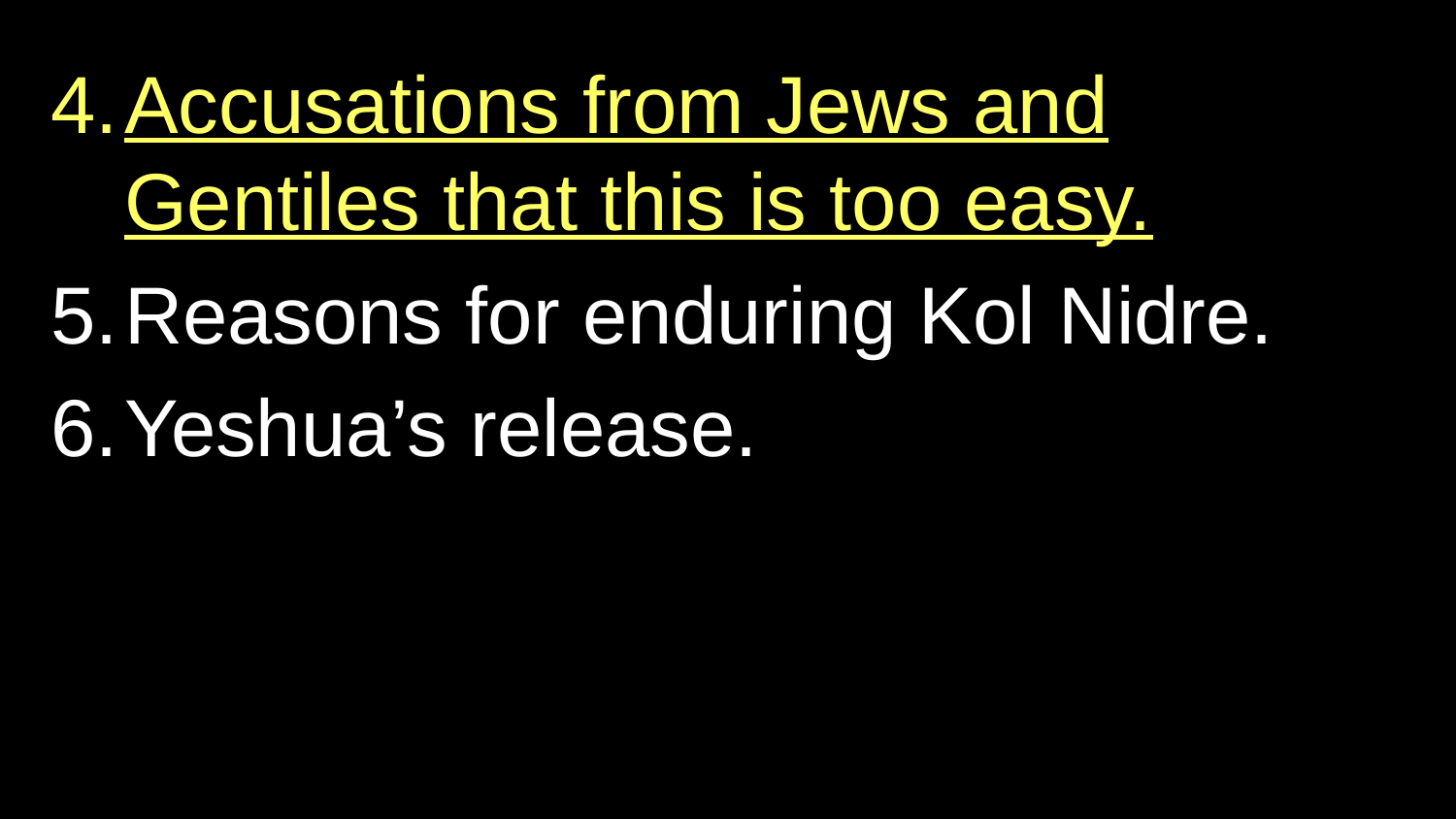

Accusations from Jews and Gentiles that this is too easy.
Reasons for enduring Kol Nidre.
Yeshua’s release.